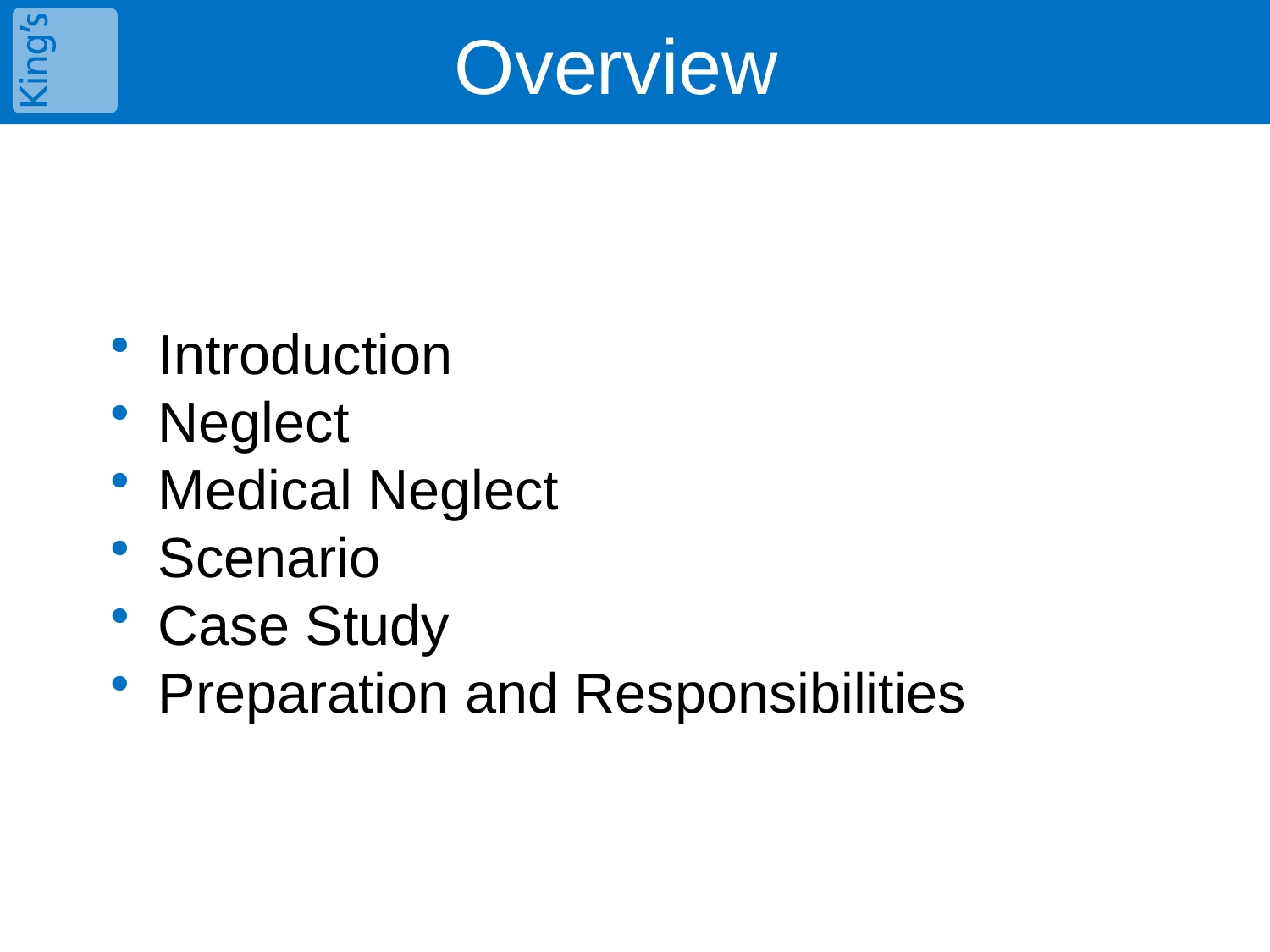

# Overview
Introduction
Neglect
Medical Neglect
Scenario
Case Study
Preparation and Responsibilities